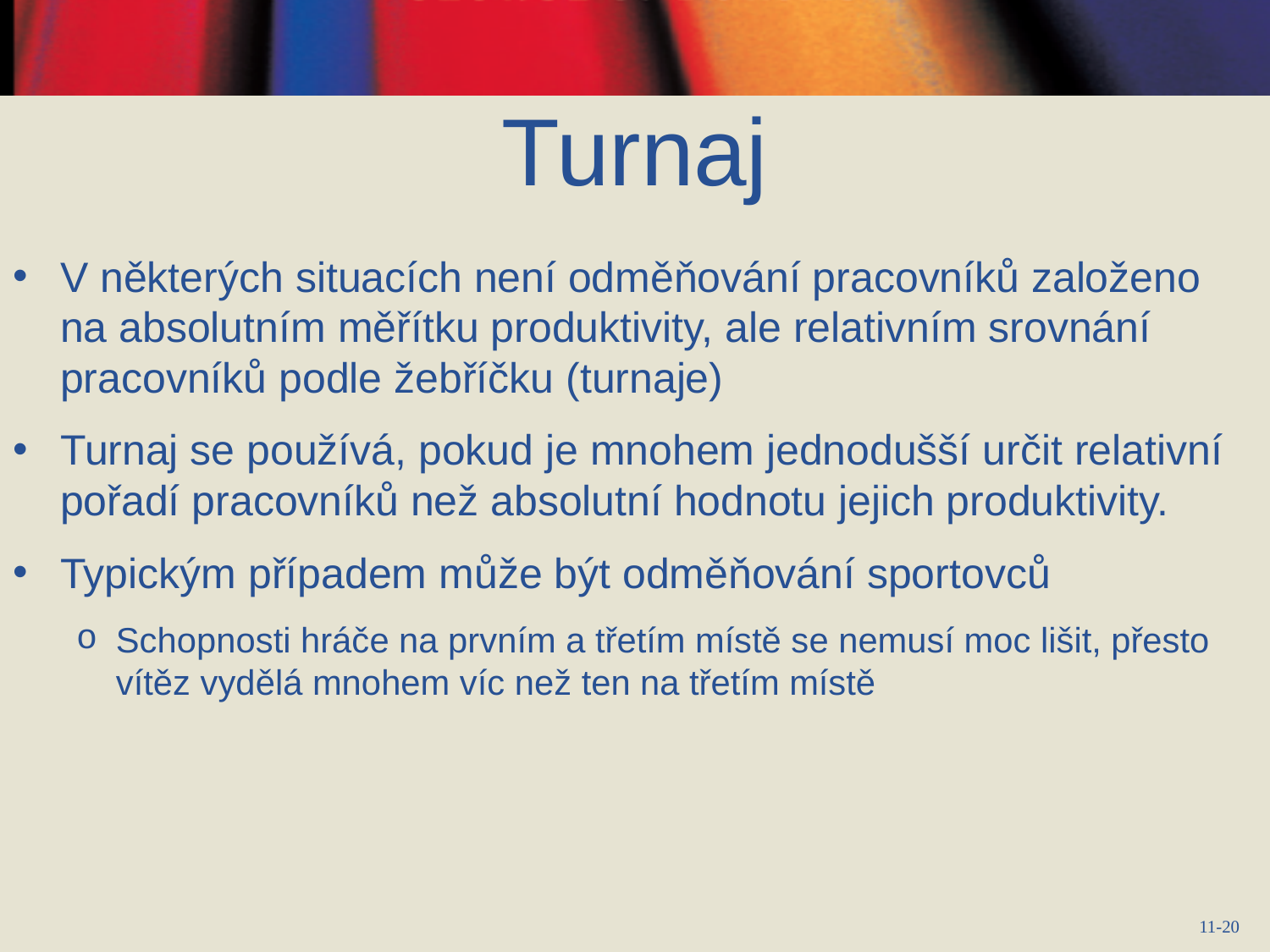

Turnaj
V některých situacích není odměňování pracovníků založeno na absolutním měřítku produktivity, ale relativním srovnání pracovníků podle žebříčku (turnaje)
Turnaj se používá, pokud je mnohem jednodušší určit relativní pořadí pracovníků než absolutní hodnotu jejich produktivity.
Typickým případem může být odměňování sportovců
Schopnosti hráče na prvním a třetím místě se nemusí moc lišit, přesto vítěz vydělá mnohem víc než ten na třetím místě